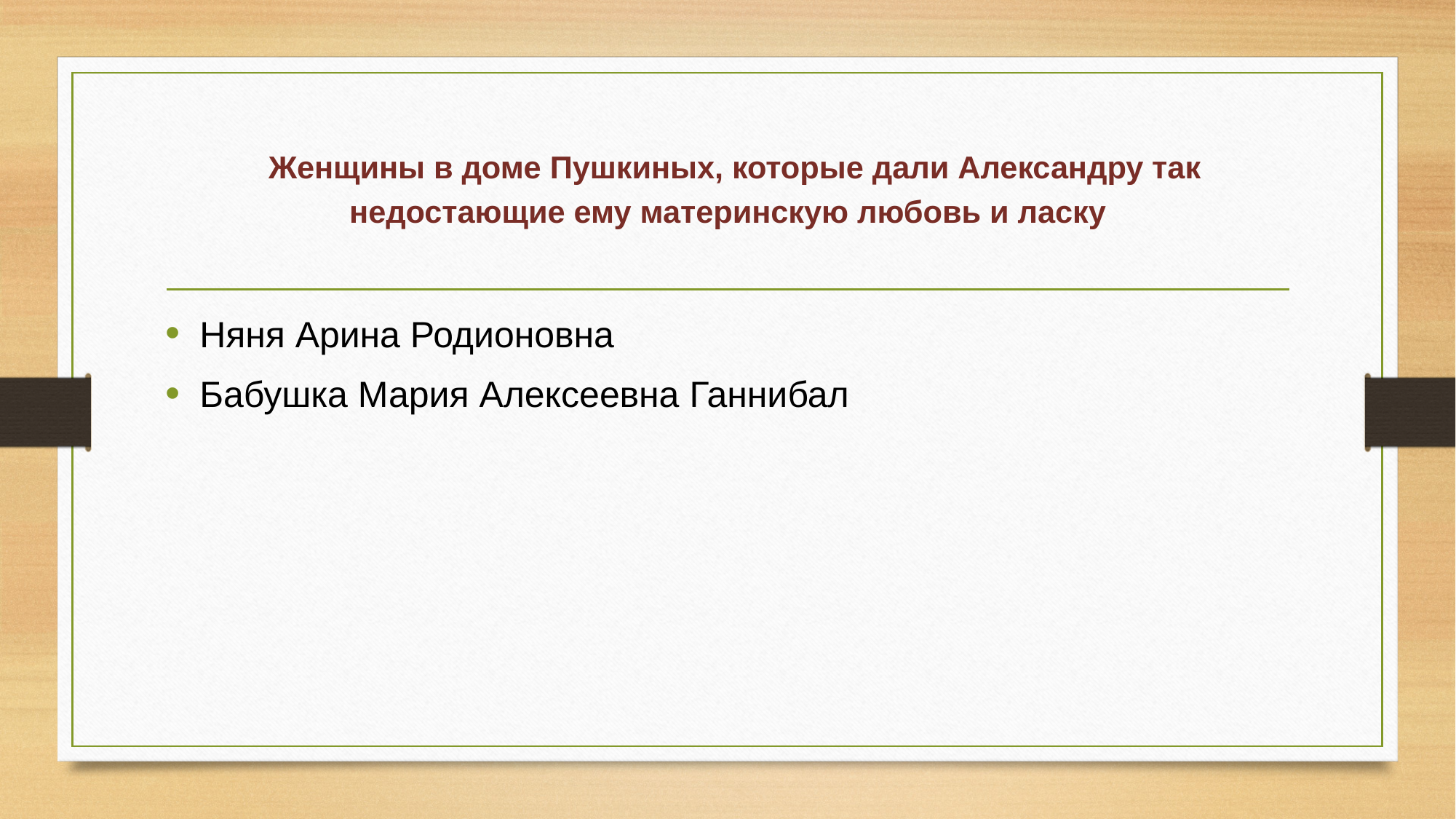

# Женщины в доме Пушкиных, которые дали Александру так недостающие ему материнскую любовь и ласку
Няня Арина Родионовна
Бабушка Мария Алексеевна Ганнибал